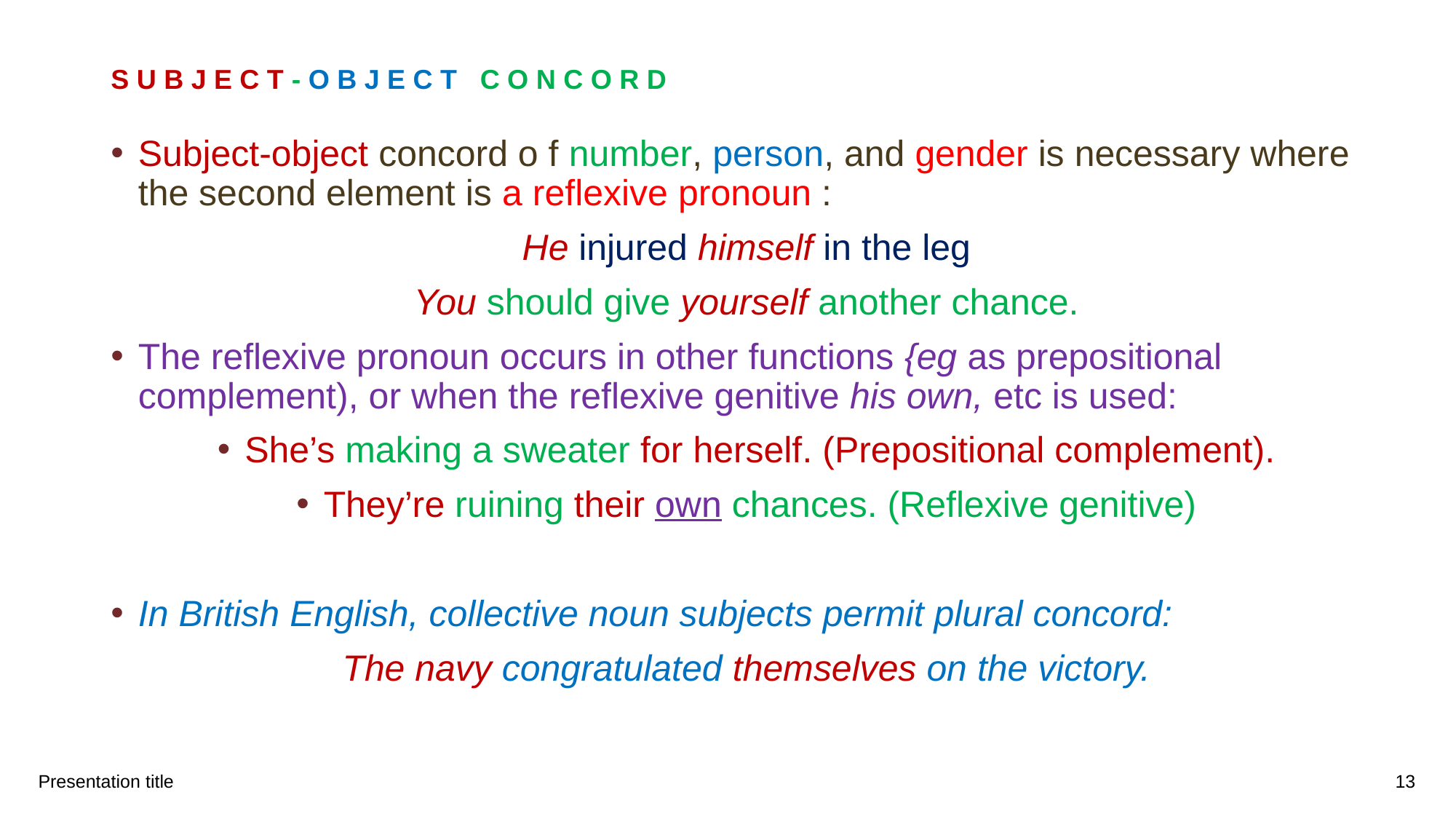

# S U B J E C T - O B J E C T   C O N C O R D
Subject-object concord o f number, person, and gender is necessary where the second element is a reflexive pronoun :
He injured himself in the leg
You should give yourself another chance.
The reflexive pronoun occurs in other functions {eg as prepositional complement), or when the reflexive genitive his own, etc is used:
She’s making a sweater for herself. (Prepositional complement).
They’re ruining their own chances. (Reflexive genitive)

In British English, collective noun subjects permit plural concord:
The navy congratulated themselves on the victory.
Presentation title
13